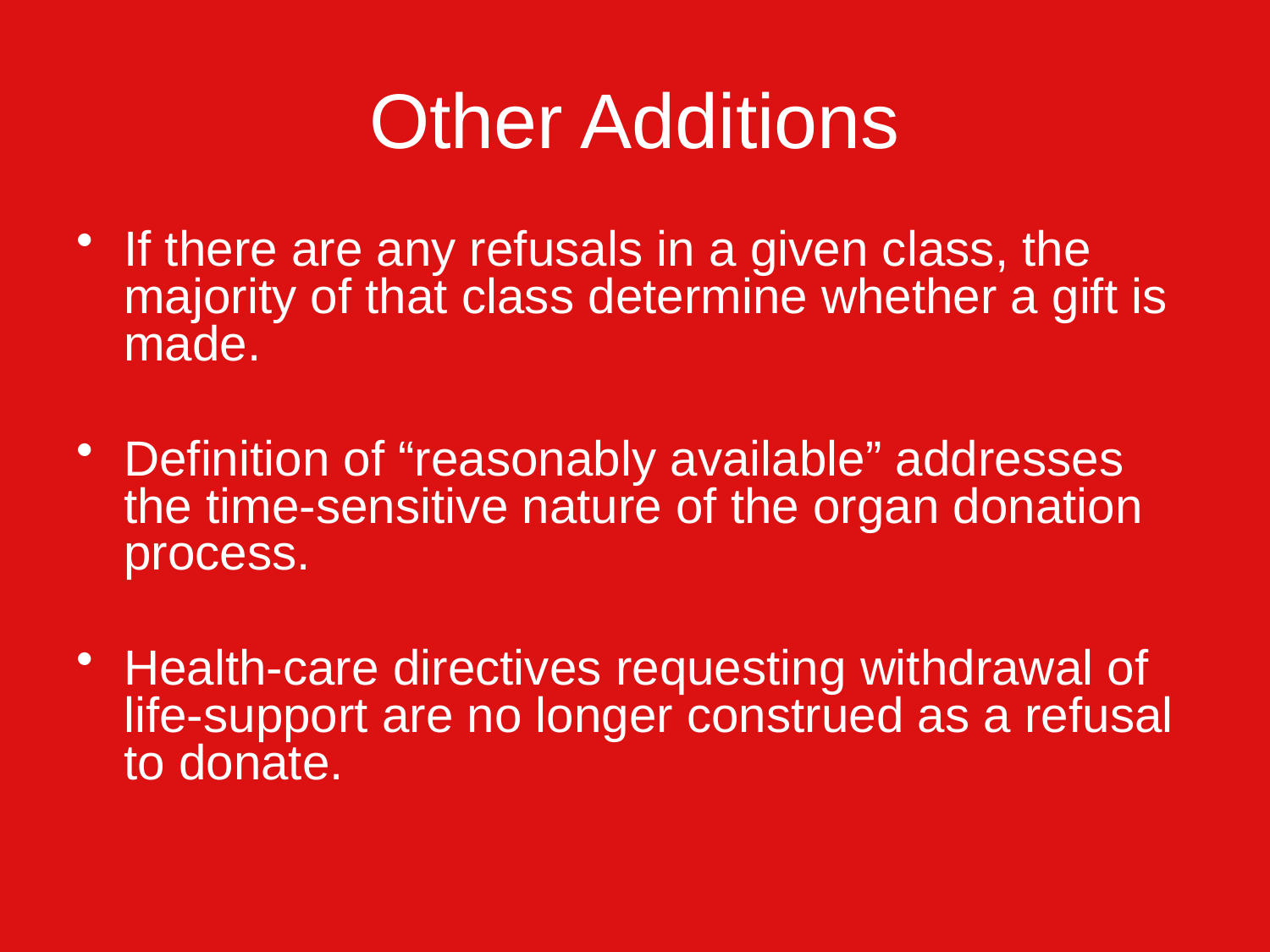

# Other Additions
If there are any refusals in a given class, the majority of that class determine whether a gift is made.

Definition of “reasonably available” addresses the time-sensitive nature of the organ donation process.

Health-care directives requesting withdrawal of life-support are no longer construed as a refusal to donate.